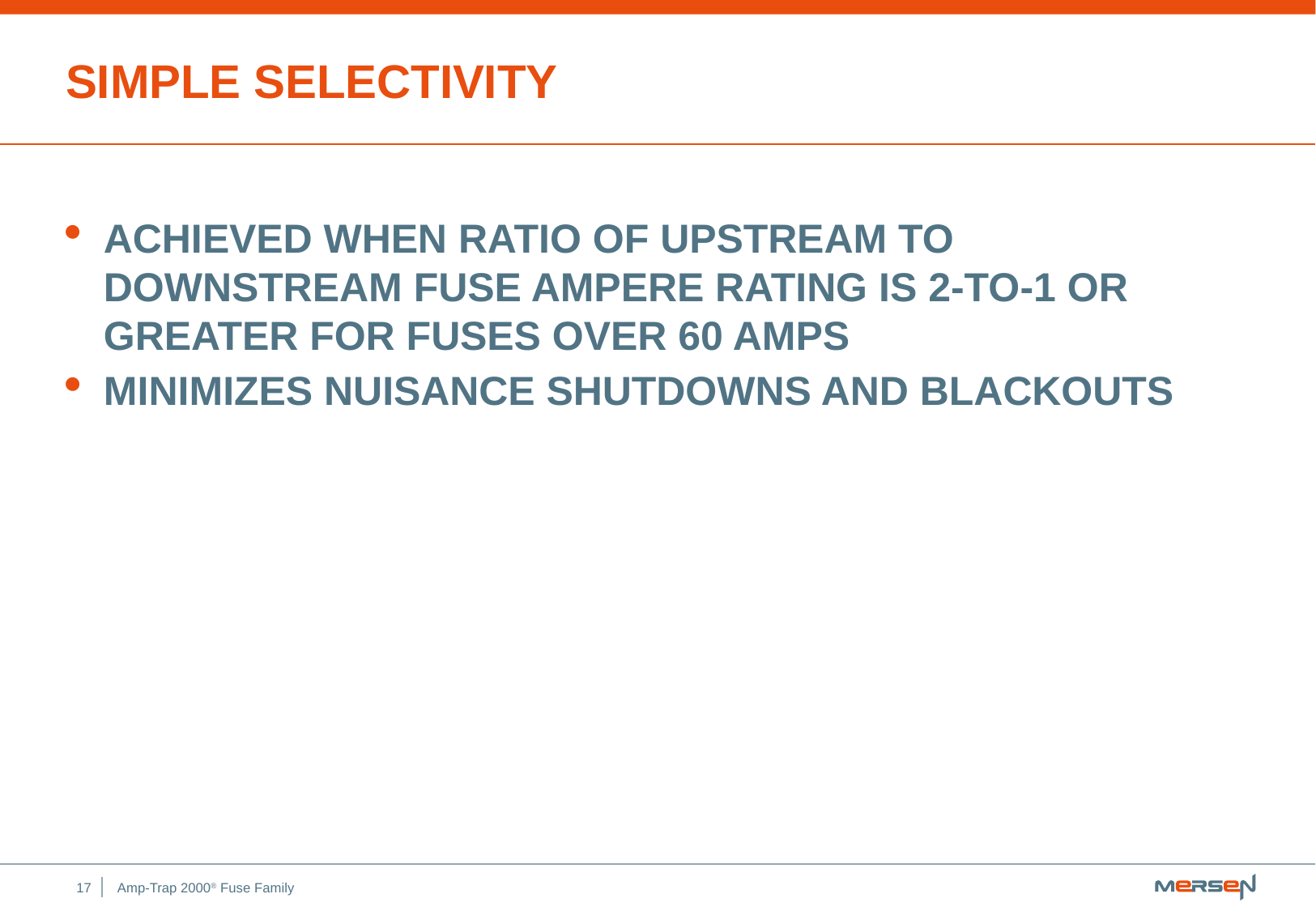

# Simple Selectivity
Achieved when ratio of upstream to downstream fuse ampere rating is 2-to-1 or greater for fuses over 60 amps
Minimizes nuisance shutdowns and blackouts